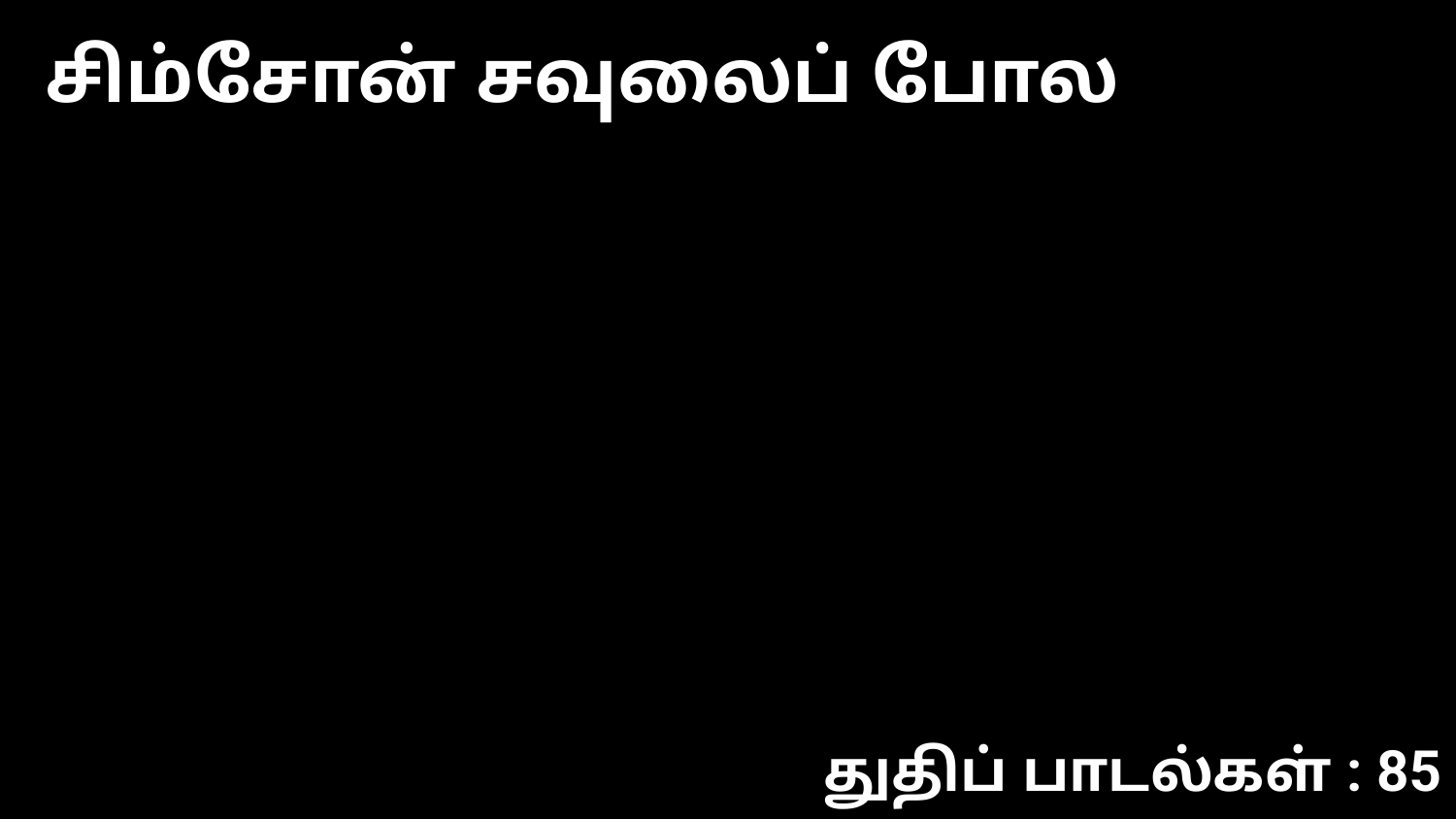

சிம்சோன் சவுலைப் போல
துதிப் பாடல்கள் : 85